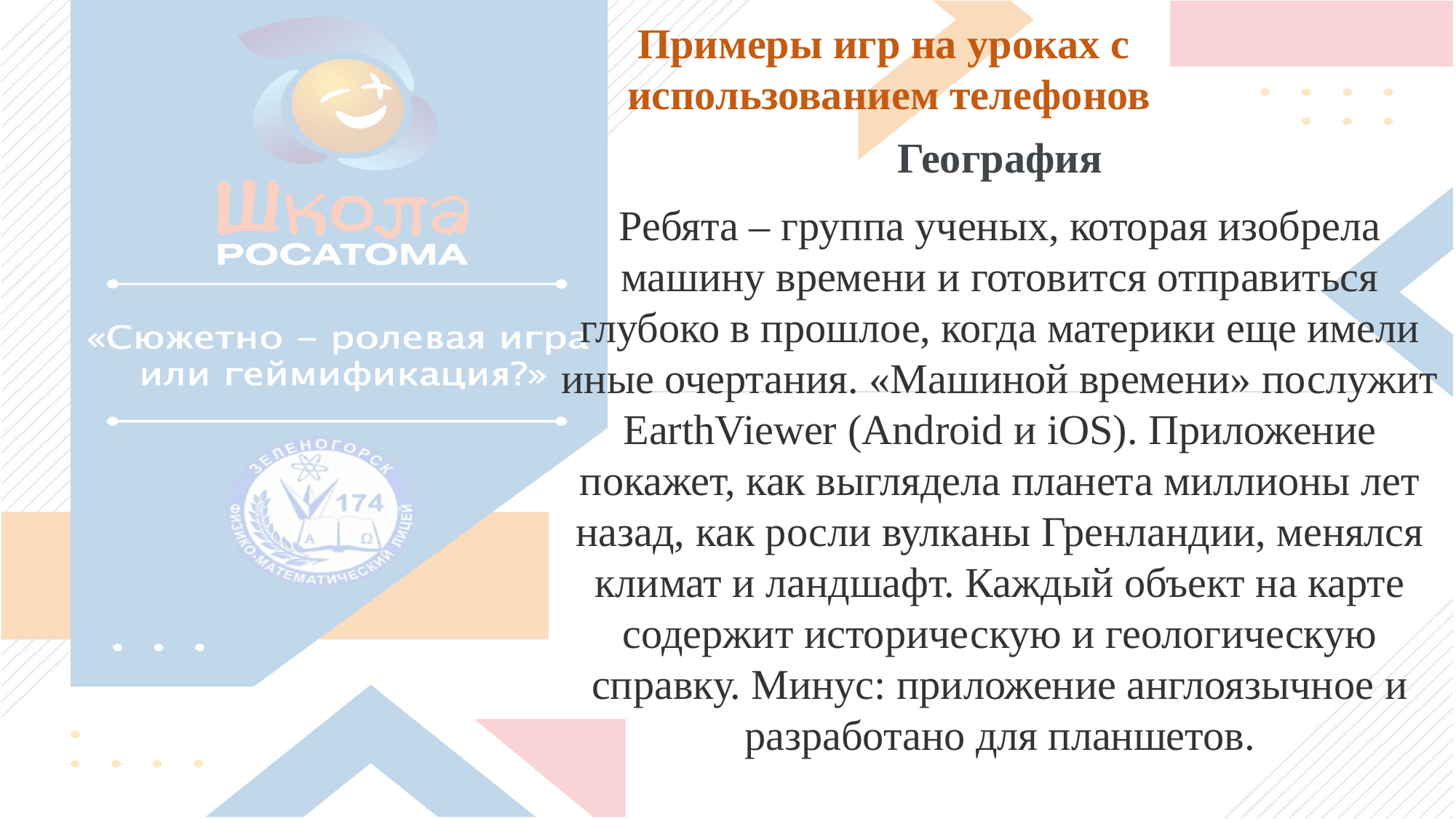

Примеры игр на уроках с использованием телефонов
География
Ребята – группа ученых, которая изобрела машину времени и готовится отправиться глубоко в прошлое, когда материки еще имели иные очертания. «Машиной времени» послужит EarthViewer (Android и iOS). Приложение покажет, как выглядела планета миллионы лет назад, как росли вулканы Гренландии, менялся климат и ландшафт. Каждый объект на карте содержит историческую и геологическую справку. Минус: приложение англоязычное и разработано для планшетов.